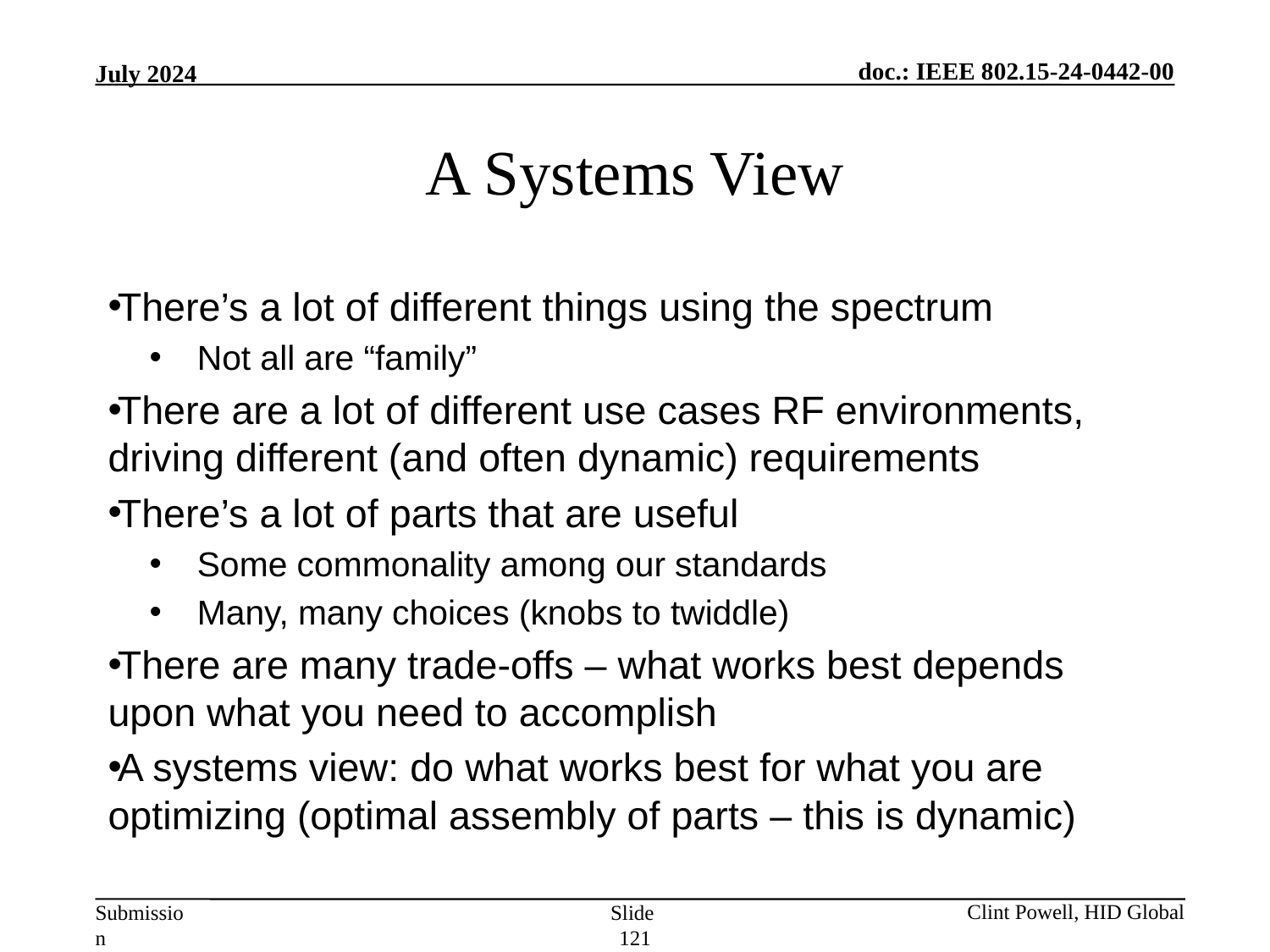

A Systems View
There’s a lot of different things using the spectrum
Not all are “family”
There are a lot of different use cases RF environments, driving different (and often dynamic) requirements
There’s a lot of parts that are useful
Some commonality among our standards
Many, many choices (knobs to twiddle)
There are many trade-offs – what works best depends upon what you need to accomplish
A systems view: do what works best for what you are optimizing (optimal assembly of parts – this is dynamic)
Slide 121